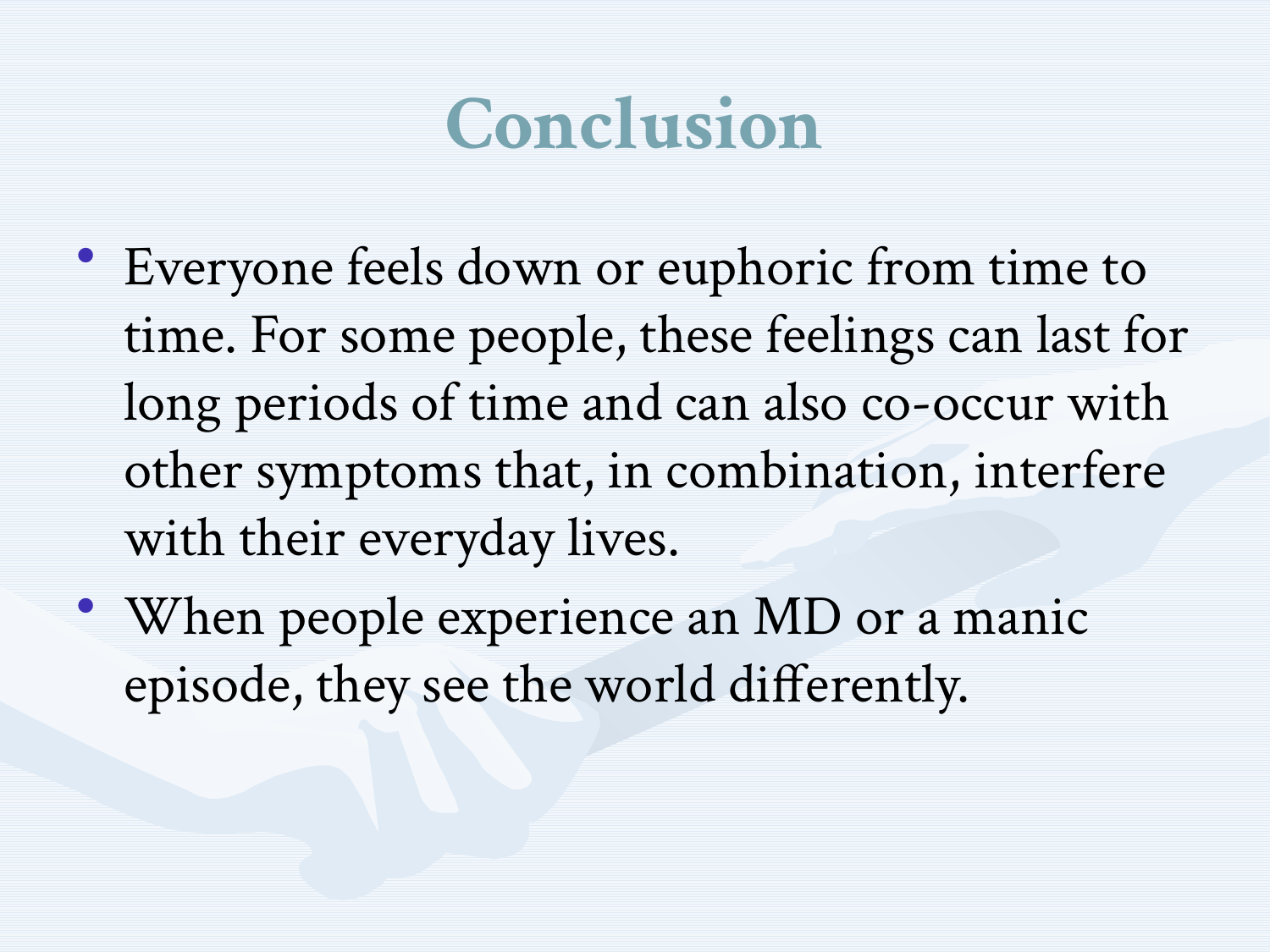

# Conclusion
Everyone feels down or euphoric from time to time. For some people, these feelings can last for long periods of time and can also co-occur with other symptoms that, in combination, interfere with their everyday lives.
When people experience an MD or a manic episode, they see the world differently.